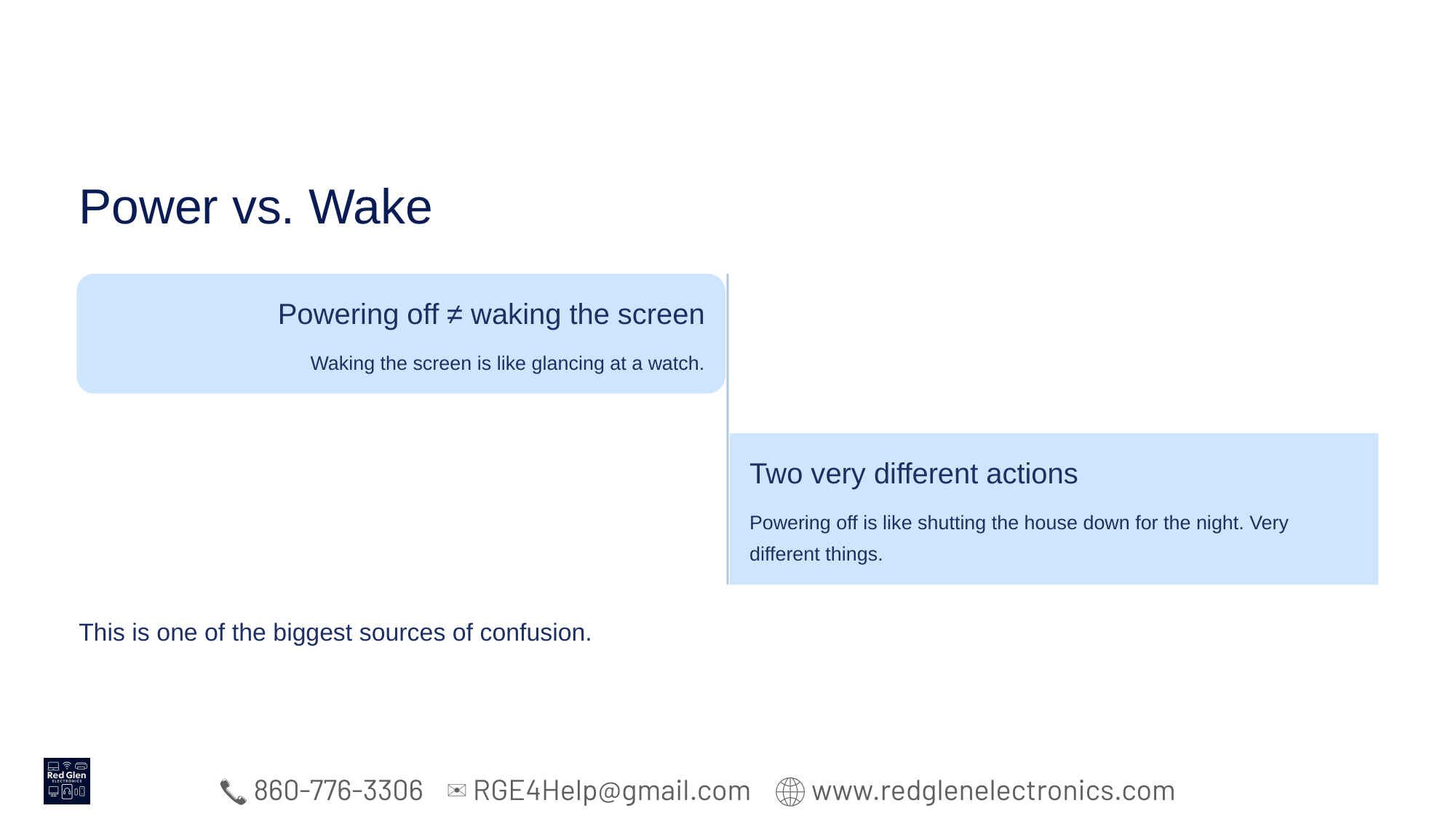

Power vs. Wake

Powering off ≠ waking the screen
Waking the screen is like glancing at a watch.

Two very different actions
Powering off is like shutting the house down for the night. Very different things.
This is one of the biggest sources of confusion.